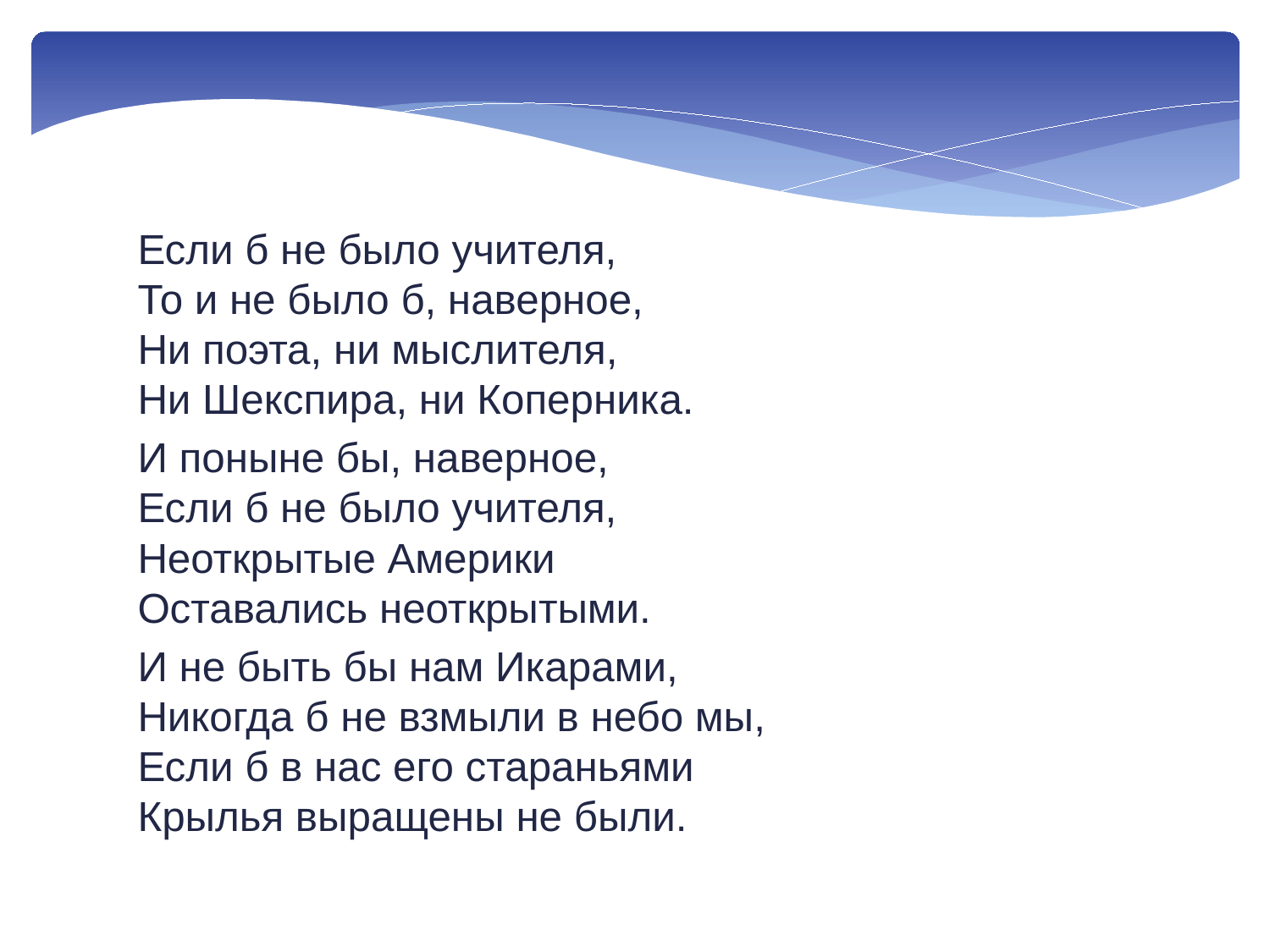

Если б не было учителя,
То и не было б, наверное,
Ни поэта, ни мыслителя,
Ни Шекспира, ни Коперника.
И поныне бы, наверное,
Если б не было учителя,
Неоткрытые Америки
Оставались неоткрытыми.
И не быть бы нам Икарами,
Никогда б не взмыли в небо мы,
Если б в нас его стараньями
Крылья выращены не были.